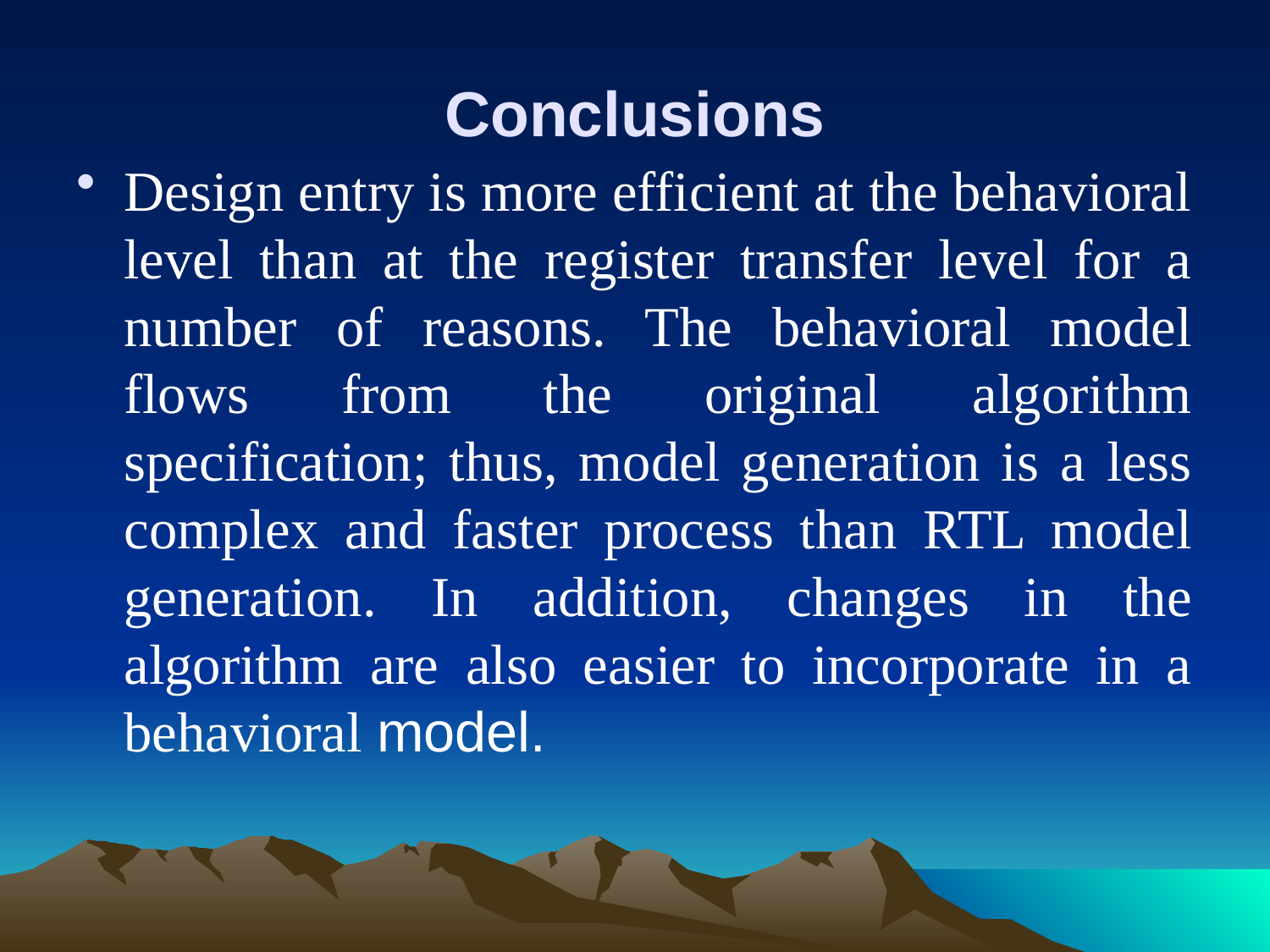

# Conclusions
Design entry is more efficient at the behavioral level than at the register transfer level for a number of reasons. The behavioral model flows from the original algorithm specification; thus, model generation is a less complex and faster process than RTL model generation. In addition, changes in the algorithm are also easier to incorporate in a behavioral model.